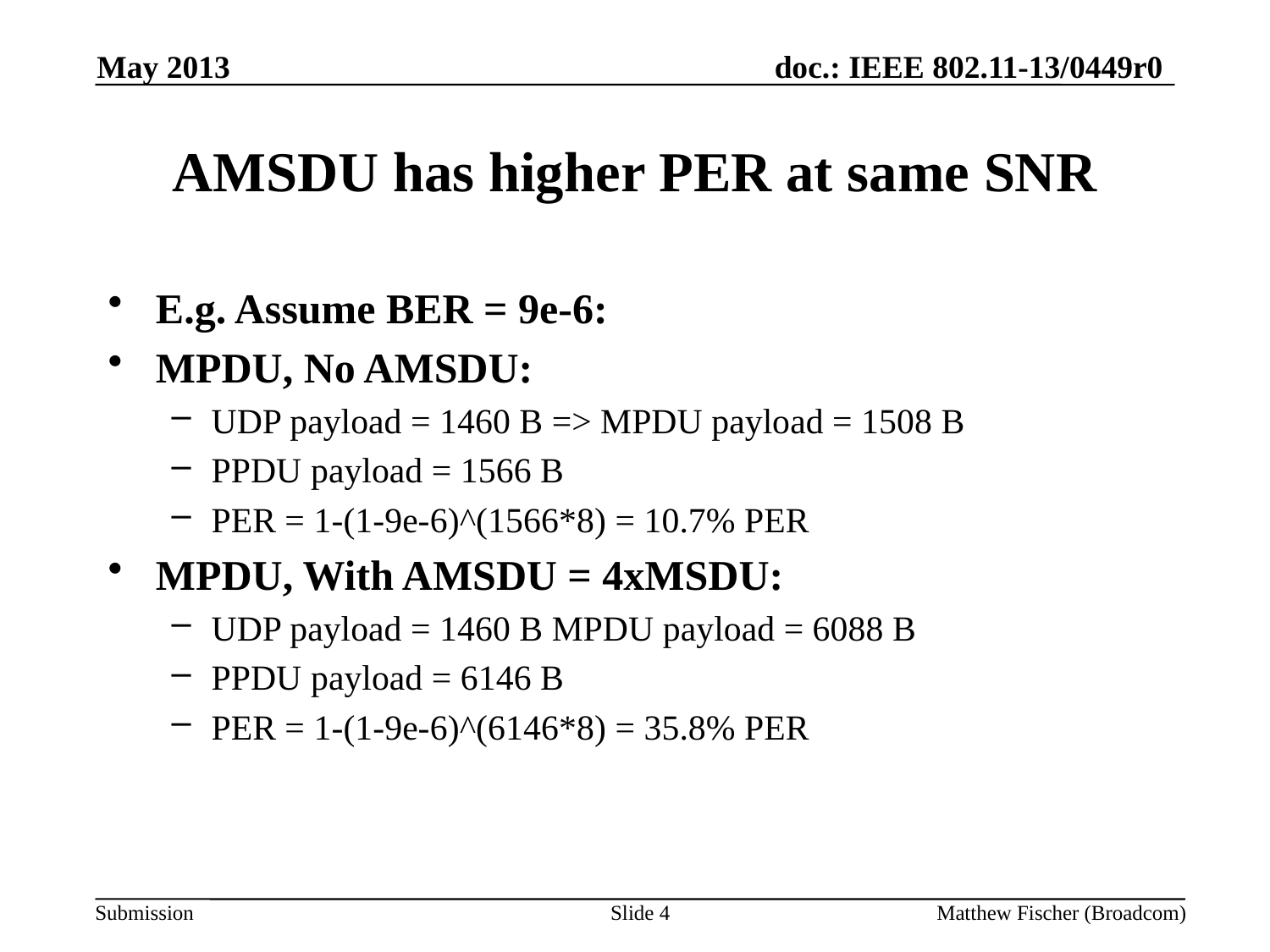

May 2013
# AMSDU has higher PER at same SNR
E.g. Assume BER = 9e-6:
MPDU, No AMSDU:
UDP payload = 1460 B => MPDU payload = 1508 B
PPDU payload = 1566 B
PER = 1-(1-9e-6)^(1566*8) = 10.7% PER
MPDU, With AMSDU = 4xMSDU:
UDP payload = 1460 B MPDU payload = 6088 B
PPDU payload = 6146 B
PER = 1-(1-9e-6)^(6146*8) = 35.8% PER

Slide 4
Matthew Fischer (Broadcom)